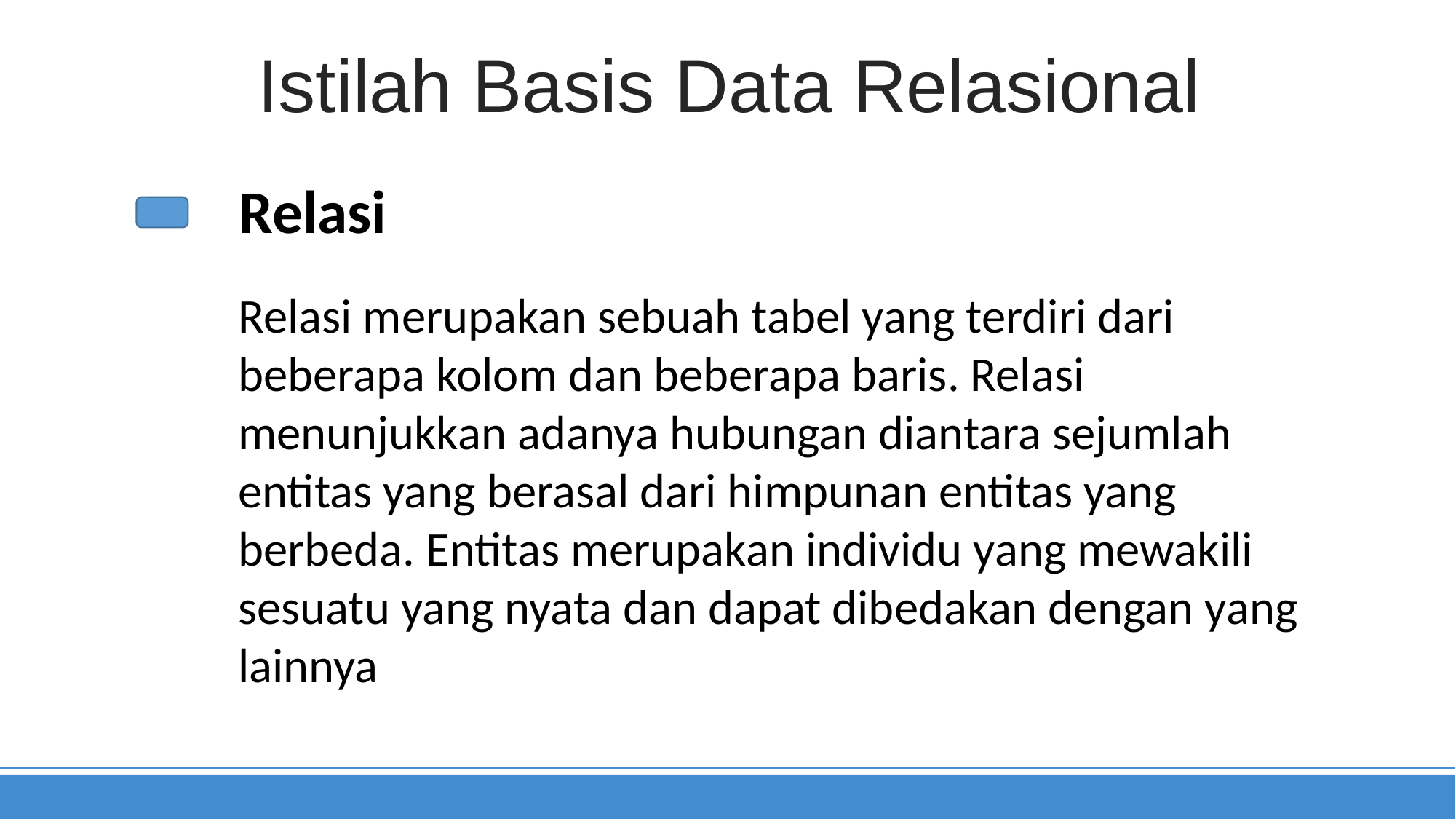

Istilah Basis Data Relasional
Relasi

Relasi merupakan sebuah tabel yang terdiri dari beberapa kolom dan beberapa baris. Relasi menunjukkan adanya hubungan diantara sejumlah entitas yang berasal dari himpunan entitas yang berbeda. Entitas merupakan individu yang mewakili sesuatu yang nyata dan dapat dibedakan dengan yang lainnya